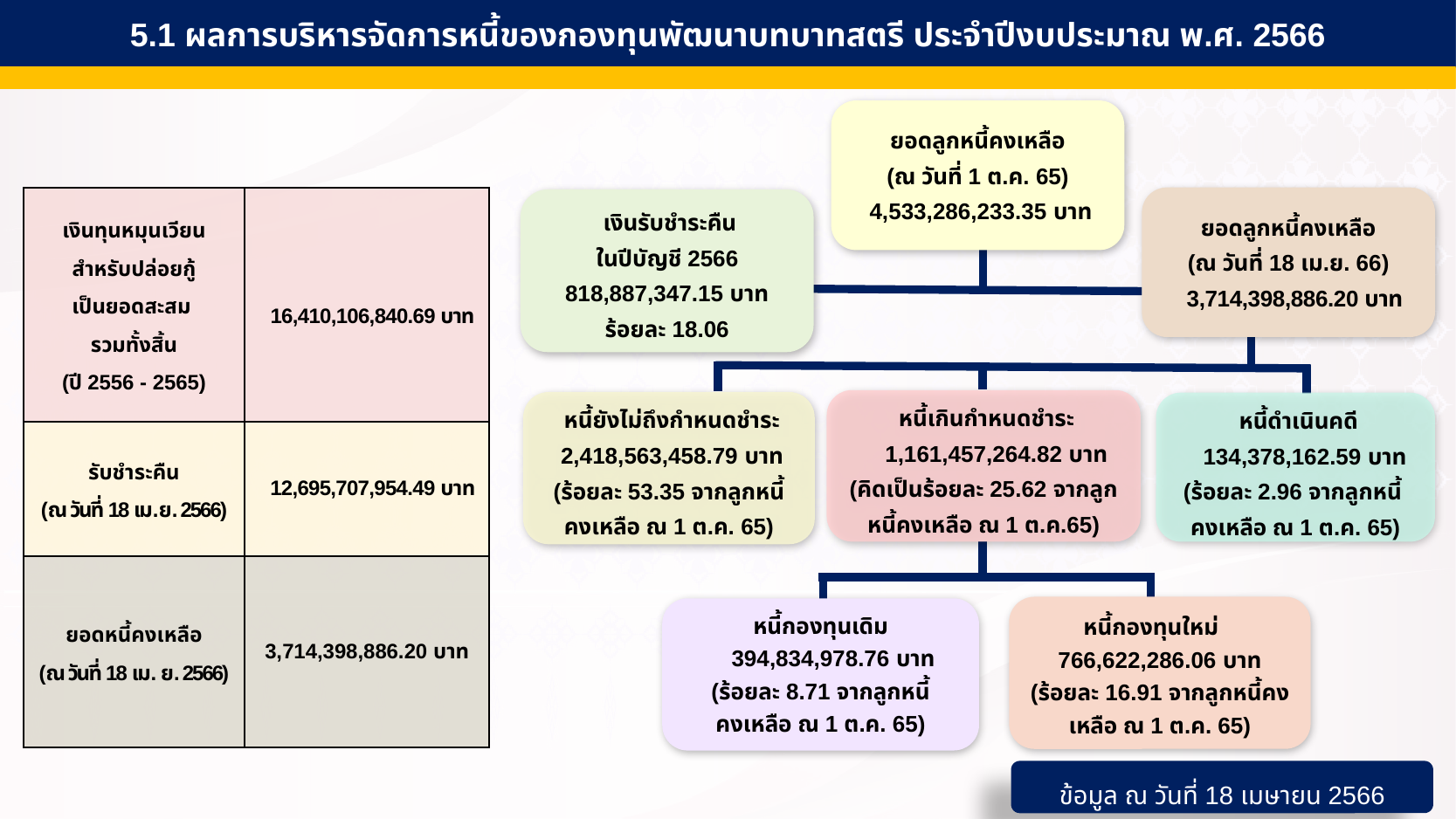

5.1 ผลการบริหารจัดการหนี้ของกองทุนพัฒนาบทบาทสตรี ประจำปีงบประมาณ พ.ศ. 2566

ยอดลูกหนี้คงเหลือ
(ณ วันที่ 1 ต.ค. 65)
 4,533,286,233.35 บาท

 หนี้เกินกำหนดชำระ
    1,161,457,264.82 บาท
(คิดเป็นร้อยละ 25.62 จากลูกหนี้คงเหลือ ณ 1 ต.ค.65)
 หนี้ยังไม่ถึงกำหนดชำระ
 2,418,563,458.79 บาท
(ร้อยละ 53.35 จากลูกหนี้
คงเหลือ ณ 1 ต.ค. 65)

หนี้กองทุนใหม่    766,622,286.06 บาท
(ร้อยละ 16.91 จากลูกหนี้คงเหลือ ณ 1 ต.ค. 65)

หนี้กองทุนเดิม
    394,834,978.76 บาท
(ร้อยละ 8.71 จากลูกหนี้
คงเหลือ ณ 1 ต.ค. 65)

 หนี้ดำเนินคดี
   134,378,162.59 บาท
(ร้อยละ 2.96 จากลูกหนี้
คงเหลือ ณ 1 ต.ค. 65)

ยอดลูกหนี้คงเหลือ
(ณ วันที่ 18 เม.ย. 66)
  3,714,398,886.20 บาท

 เงินรับชำระคืน
ในปีบัญชี 2566
818,887,347.15 บาท
ร้อยละ 18.06
| เงินทุนหมุนเวียน สำหรับปล่อยกู้ เป็นยอดสะสม รวมทั้งสิ้น (ปี 2556 - 2565) | 16,410,106,840.69 บาท |
| --- | --- |
| รับชำระคืน (ณ วันที่ 18 เม.ย. 2566) | 12,695,707,954.49 บาท |
| ยอดหนี้คงเหลือ (ณ วันที่ 18 เม. ย. 2566) | 3,714,398,886.20 บาท |
ข้อมูล ณ วันที่ 18 เมษายน 2566